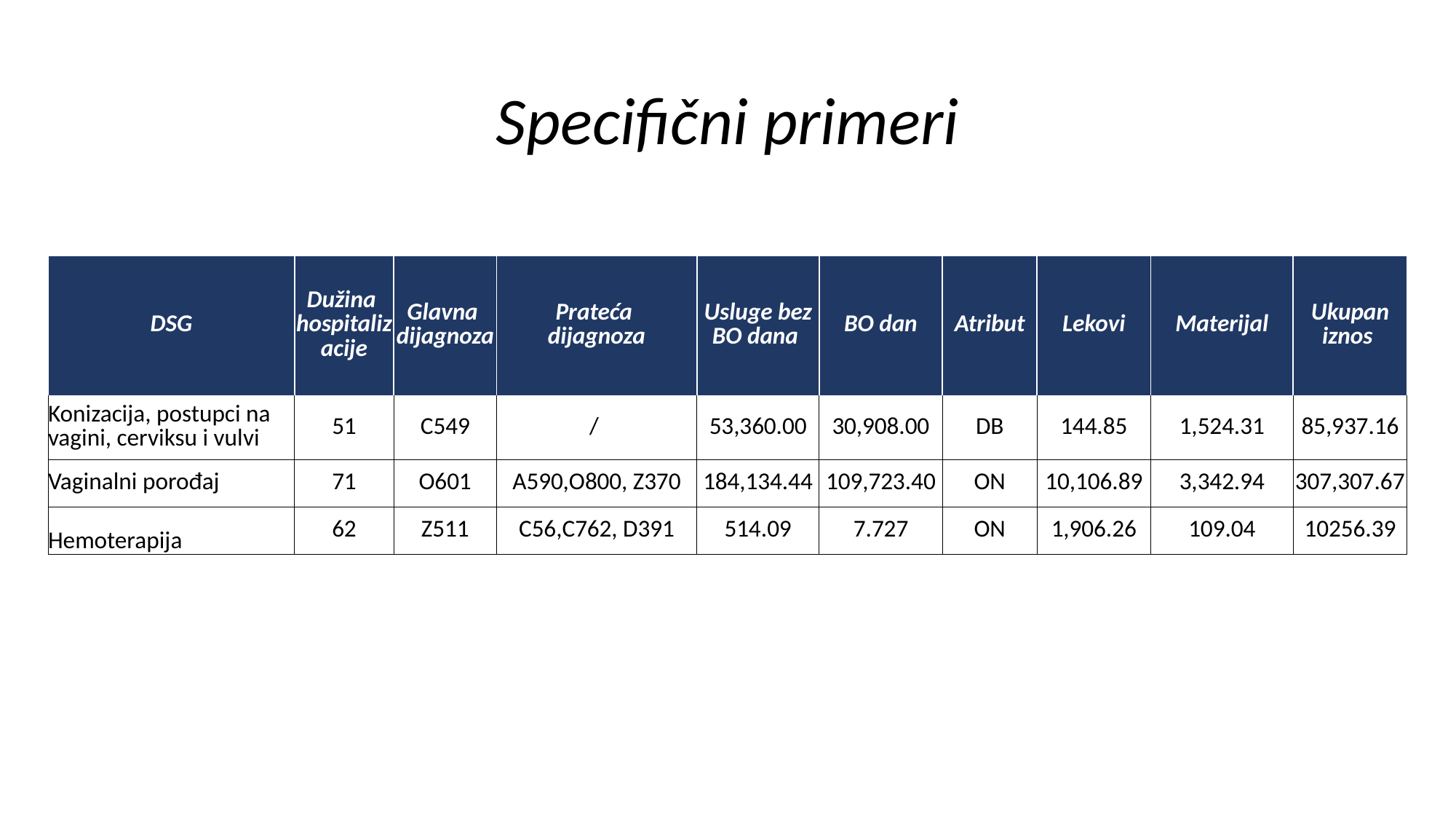

# Specifični primeri
| DSG | Dužina hospitalizacije | Glavna dijagnoza | Prateća dijagnoza | Usluge bez BO dana | BO dan | Atribut | Lekovi | Materijal | Ukupan iznos |
| --- | --- | --- | --- | --- | --- | --- | --- | --- | --- |
| Konizacija, postupci na vagini, cerviksu i vulvi | 51 | C549 | / | 53,360.00 | 30,908.00 | DB | 144.85 | 1,524.31 | 85,937.16 |
| Vaginalni porođaj | 71 | O601 | A590,O800, Z370 | 184,134.44 | 109,723.40 | ON | 10,106.89 | 3,342.94 | 307,307.67 |
| Hemoterapija | 62 | Z511 | C56,C762, D391 | 514.09 | 7.727 | ON | 1,906.26 | 109.04 | 10256.39 |